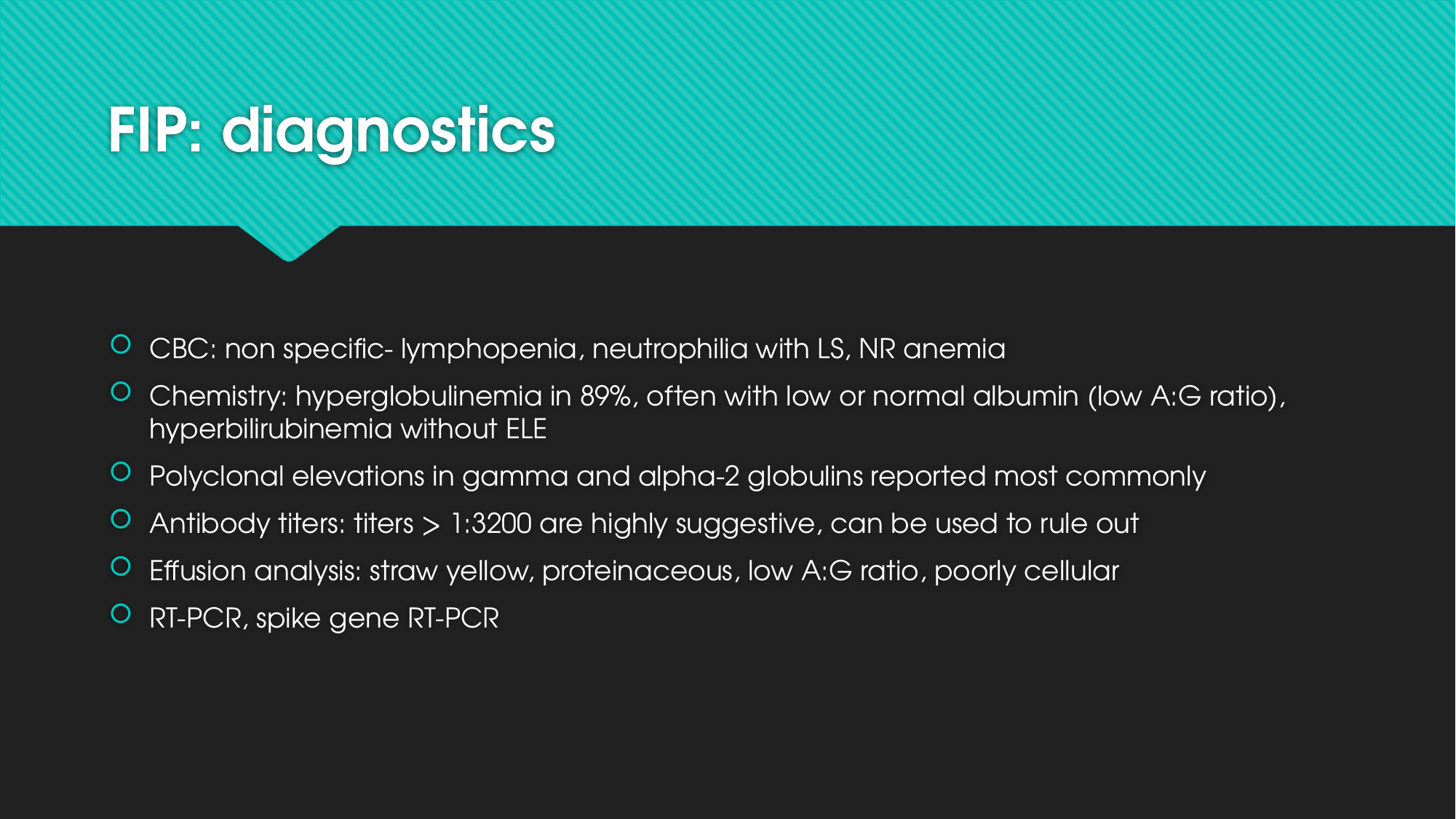

# FIP: diagnostics
CBC: non specific- lymphopenia, neutrophilia with LS, NR anemia
Chemistry: hyperglobulinemia in 89%, often with low or normal albumin (low A:G ratio), hyperbilirubinemia without ELE
Polyclonal elevations in gamma and alpha-2 globulins reported most commonly
Antibody titers: titers > 1:3200 are highly suggestive, can be used to rule out
Effusion analysis: straw yellow, proteinaceous, low A:G ratio, poorly cellular
RT-PCR, spike gene RT-PCR